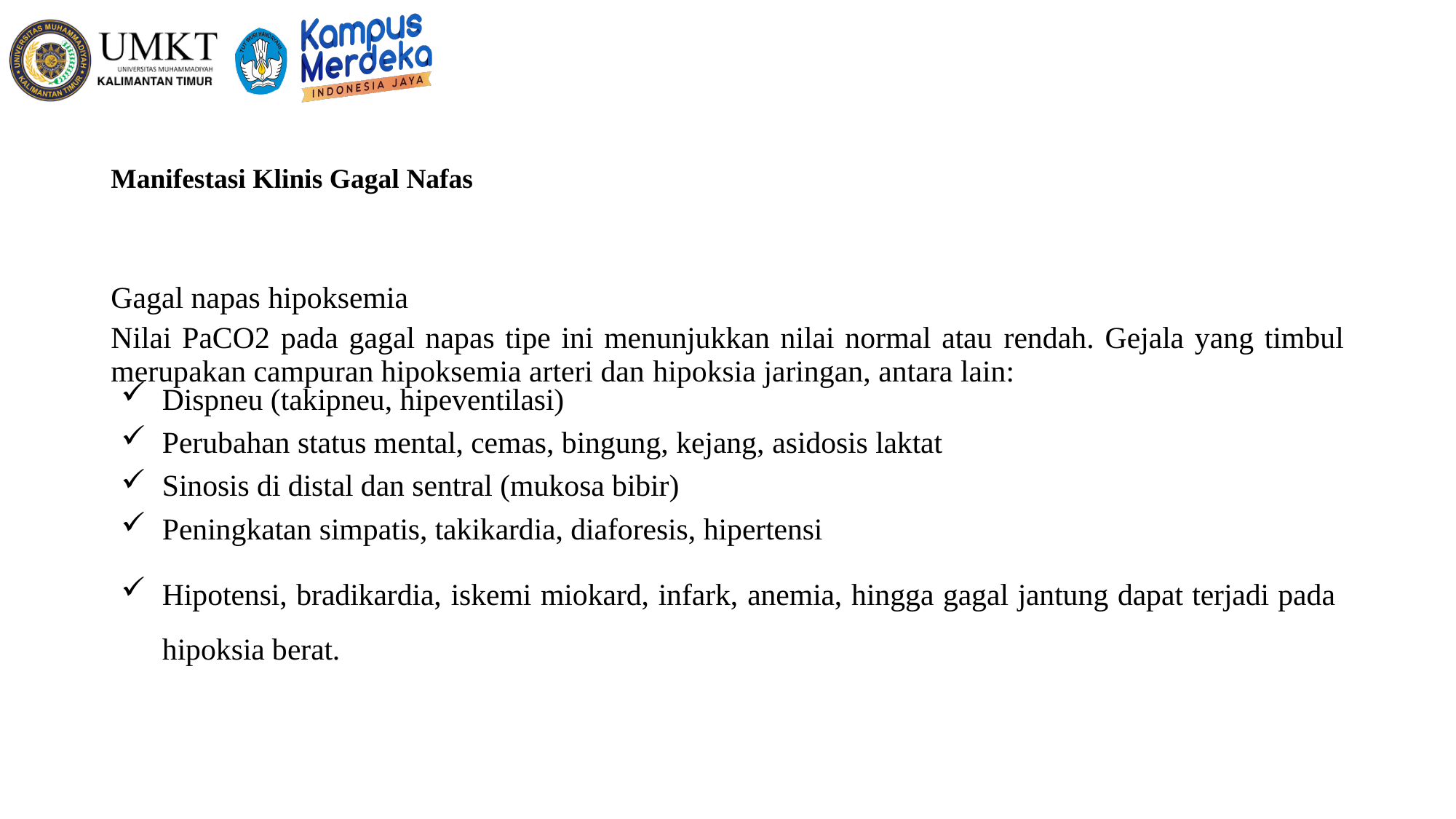

# Manifestasi Klinis Gagal Nafas
Gagal napas hipoksemia
Nilai PaCO2 pada gagal napas tipe ini menunjukkan nilai normal atau rendah. Gejala yang timbul merupakan campuran hipoksemia arteri dan hipoksia jaringan, antara lain:
Dispneu (takipneu, hipeventilasi)
Perubahan status mental, cemas, bingung, kejang, asidosis laktat
Sinosis di distal dan sentral (mukosa bibir)
Peningkatan simpatis, takikardia, diaforesis, hipertensi
Hipotensi, bradikardia, iskemi miokard, infark, anemia, hingga gagal jantung dapat terjadi pada hipoksia berat.